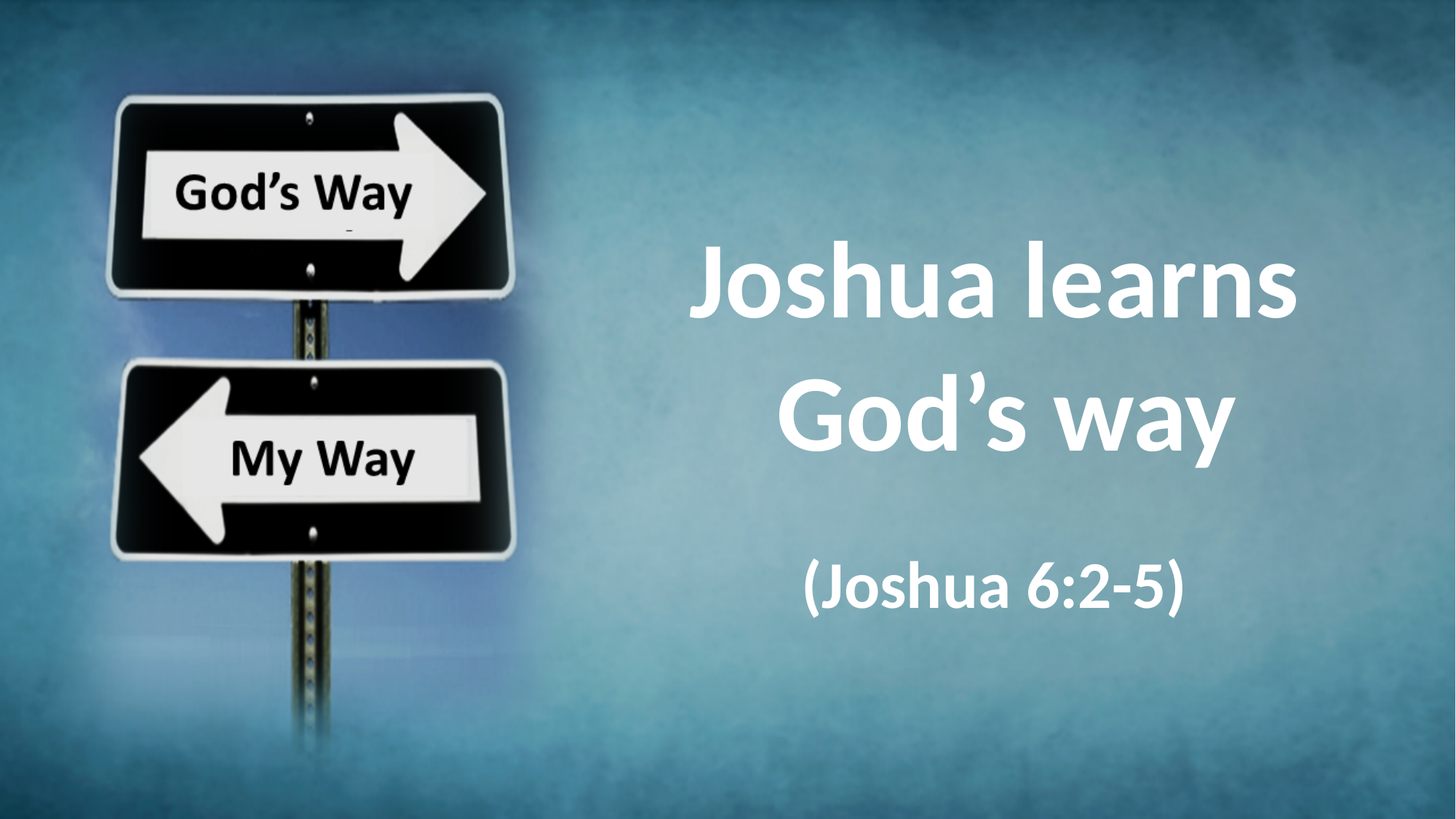

#
Joshua learns
 God’s way

(Joshua 6:2-5)